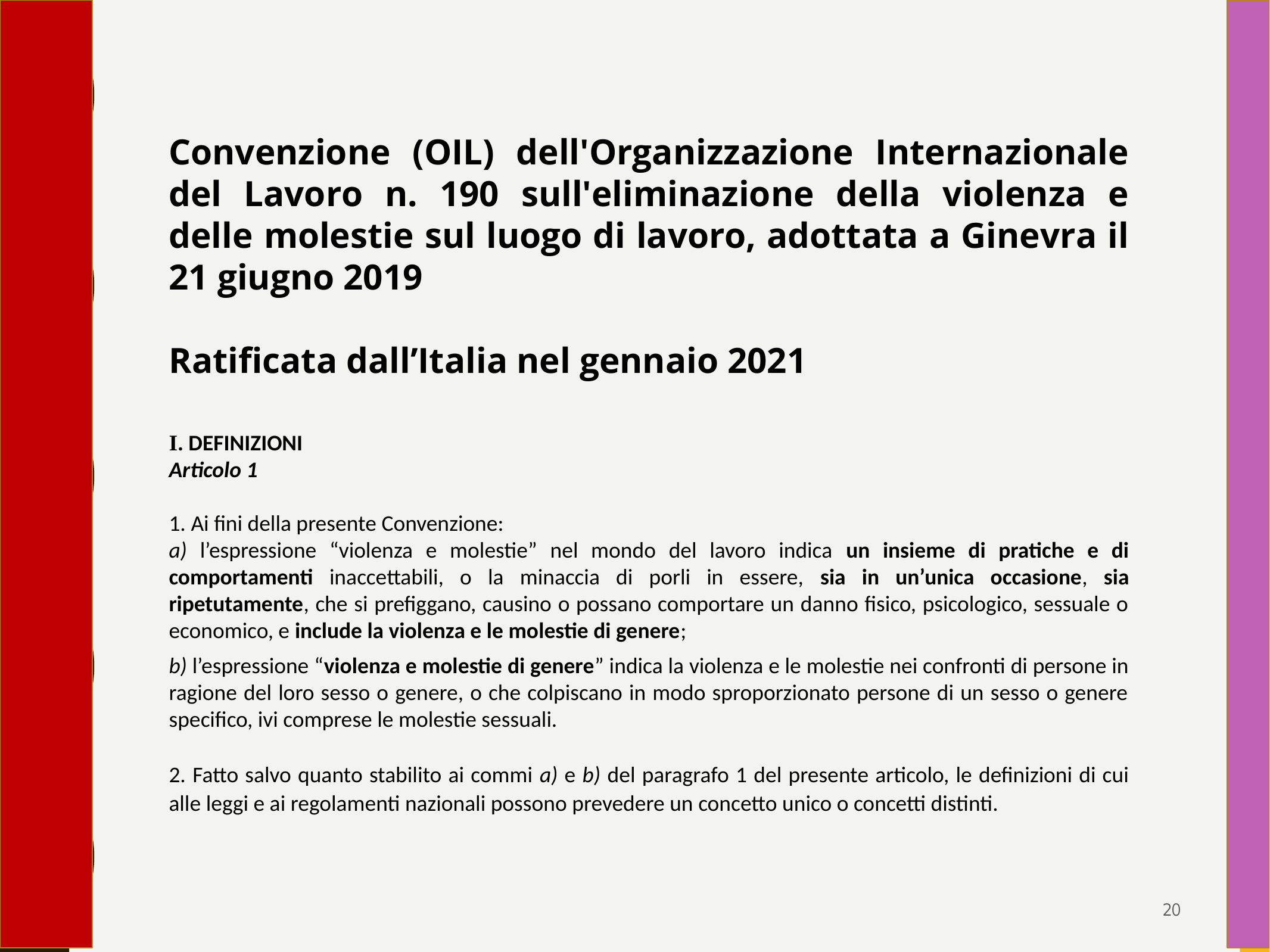

Convenzione (OIL) dell'Organizzazione Internazionale del Lavoro n. 190 sull'eliminazione della violenza e delle molestie sul luogo di lavoro, adottata a Ginevra il 21 giugno 2019

Ratificata dall’Italia nel gennaio 2021

I. DEFINIZIONI
Articolo 1

1. Ai fini della presente Convenzione:
a) l’espressione “violenza e molestie” nel mondo del lavoro indica un insieme di pratiche e di comportamenti inaccettabili, o la minaccia di porli in essere, sia in un’unica occasione, sia ripetutamente, che si prefiggano, causino o possano comportare un danno fisico, psicologico, sessuale o economico, e include la violenza e le molestie di genere;
b) l’espressione “violenza e molestie di genere” indica la violenza e le molestie nei confronti di persone in ragione del loro sesso o genere, o che colpiscano in modo sproporzionato persone di un sesso o genere specifico, ivi comprese le molestie sessuali.

2. Fatto salvo quanto stabilito ai commi a) e b) del paragrafo 1 del presente articolo, le definizioni di cui alle leggi e ai regolamenti nazionali possono prevedere un concetto unico o concetti distinti.

20